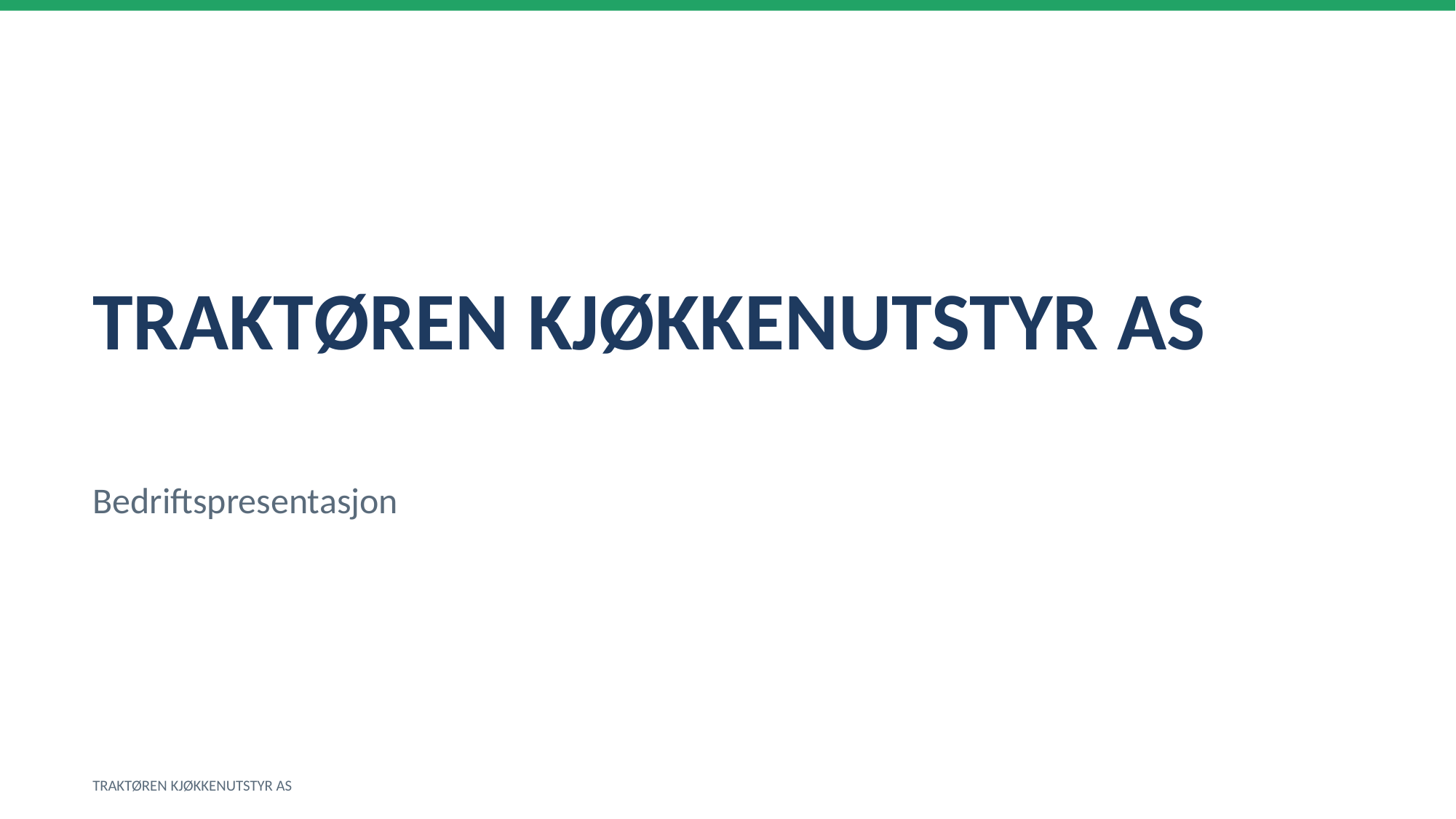

TRAKTØREN KJØKKENUTSTYR AS
Bedriftspresentasjon
TRAKTØREN KJØKKENUTSTYR AS